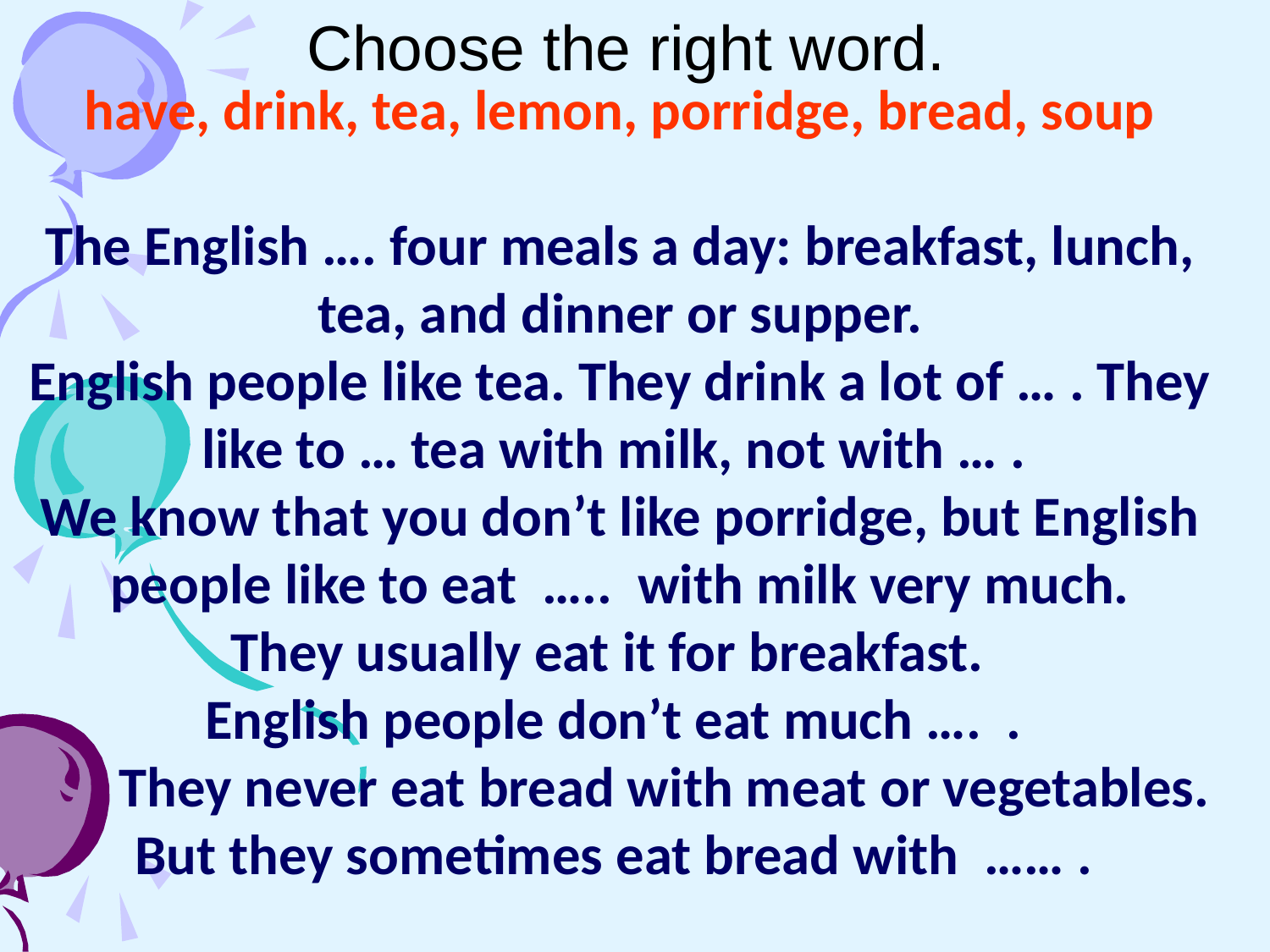

have, drink, tea, lemon, porridge, bread, soup

The English …. four meals a day: breakfast, lunch, tea, and dinner or supper.
English people like tea. They drink a lot of … . They like to … tea with milk, not with … .
We know that you don’t like porridge, but English people like to eat  …..  with milk very much.
They usually eat it for breakfast.
English people don’t eat much ….  .
        They never eat bread with meat or vegetables.
But they sometimes eat bread with  …… .

 Choose the right word.